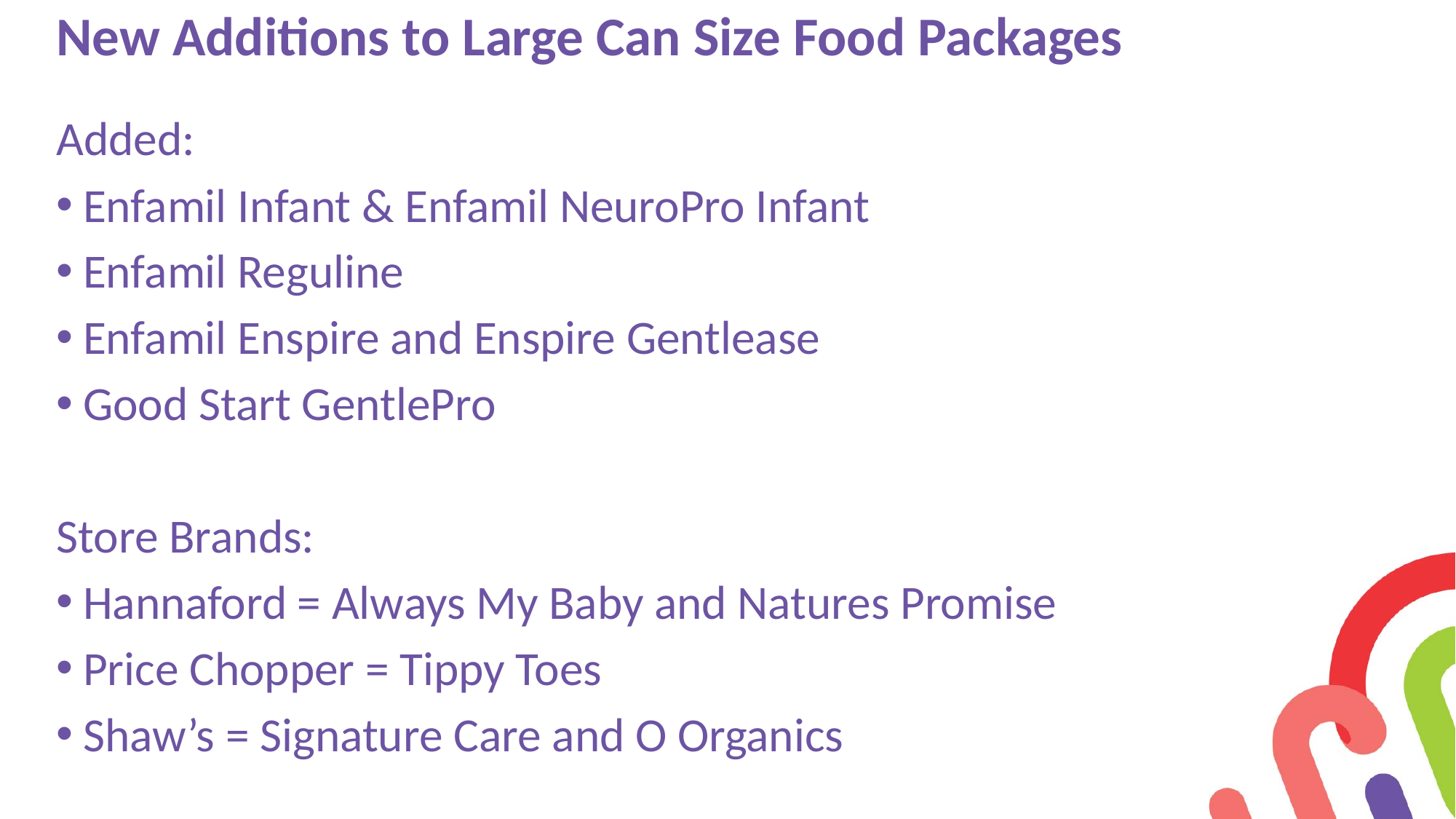

# New Additions to Large Can Size Food Packages
Added:
Enfamil Infant & Enfamil NeuroPro Infant
Enfamil Reguline
Enfamil Enspire and Enspire Gentlease
Good Start GentlePro

Store Brands:
Hannaford = Always My Baby and Natures Promise
Price Chopper = Tippy Toes
Shaw’s = Signature Care and O Organics